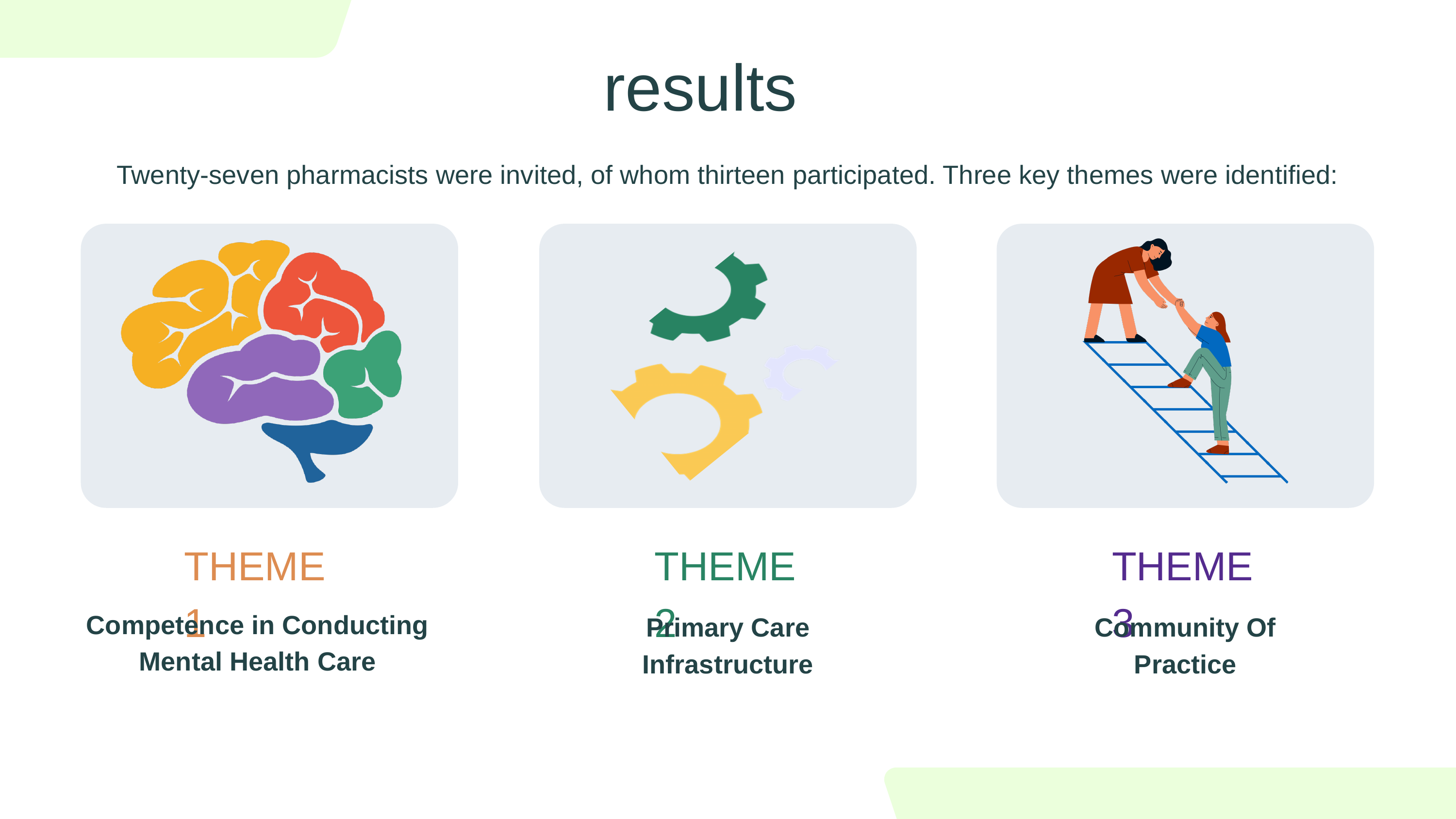

results
Twenty-seven pharmacists were invited, of whom thirteen participated. Three key themes were identified:

THEME 1
THEME 2
THEME 3
Competence in Conducting Mental Health Care
Primary Care Infrastructure
Community Of Practice